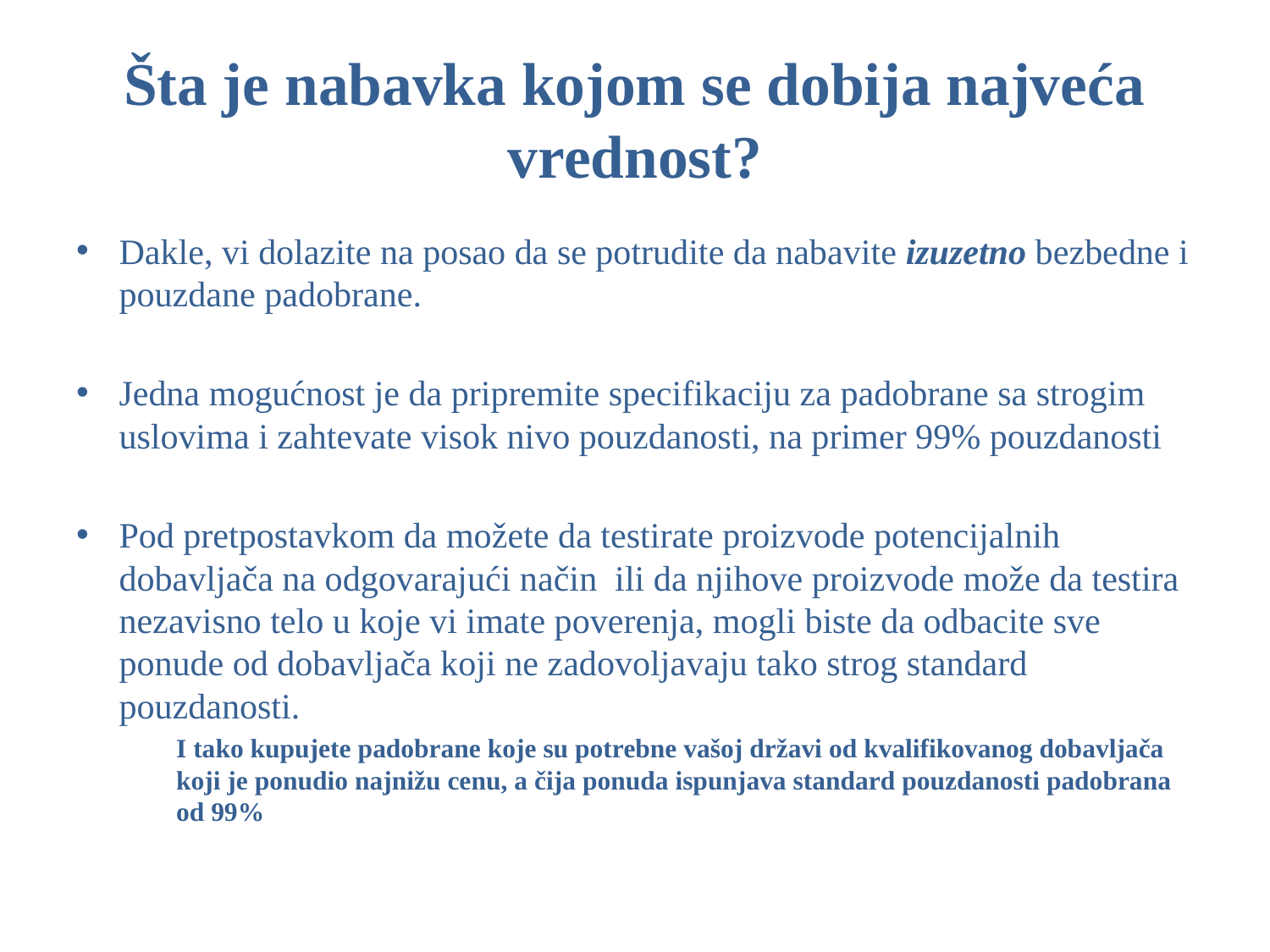

# Šta je nabavka kojom se dobija najveća vrednost?
Dakle, vi dolazite na posao da se potrudite da nabavite izuzetno bezbedne i pouzdane padobrane.

Jedna mogućnost je da pripremite specifikaciju za padobrane sa strogim uslovima i zahtevate visok nivo pouzdanosti, na primer 99% pouzdanosti

Pod pretpostavkom da možete da testirate proizvode potencijalnih dobavljača na odgovarajući način  ili da njihove proizvode može da testira nezavisno telo u koje vi imate poverenja, mogli biste da odbacite sve ponude od dobavljača koji ne zadovoljavaju tako strog standard pouzdanosti.
I tako kupujete padobrane koje su potrebne vašoj državi od kvalifikovanog dobavljača koji je ponudio najnižu cenu, a čija ponuda ispunjava standard pouzdanosti padobrana od 99%
3